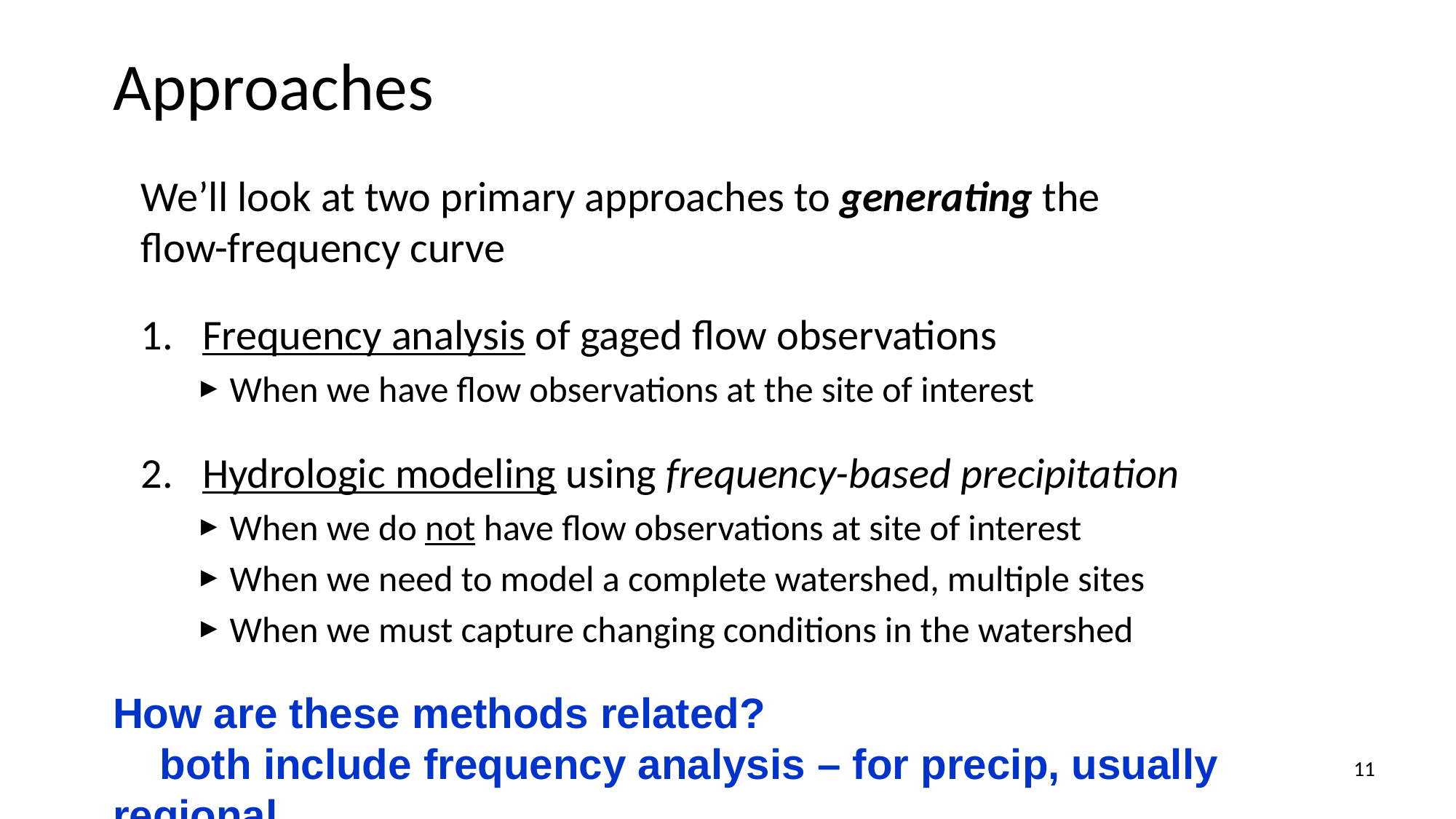

# Approaches
We’ll look at two primary approaches to generating the   flow-frequency curve
Frequency analysis of gaged flow observations
When we have flow observations at the site of interest
Hydrologic modeling using frequency-based precipitation
When we do not have flow observations at site of interest
When we need to model a complete watershed, multiple sites
When we must capture changing conditions in the watershed

How are these methods related?
    both include frequency analysis – for precip, usually regional
11